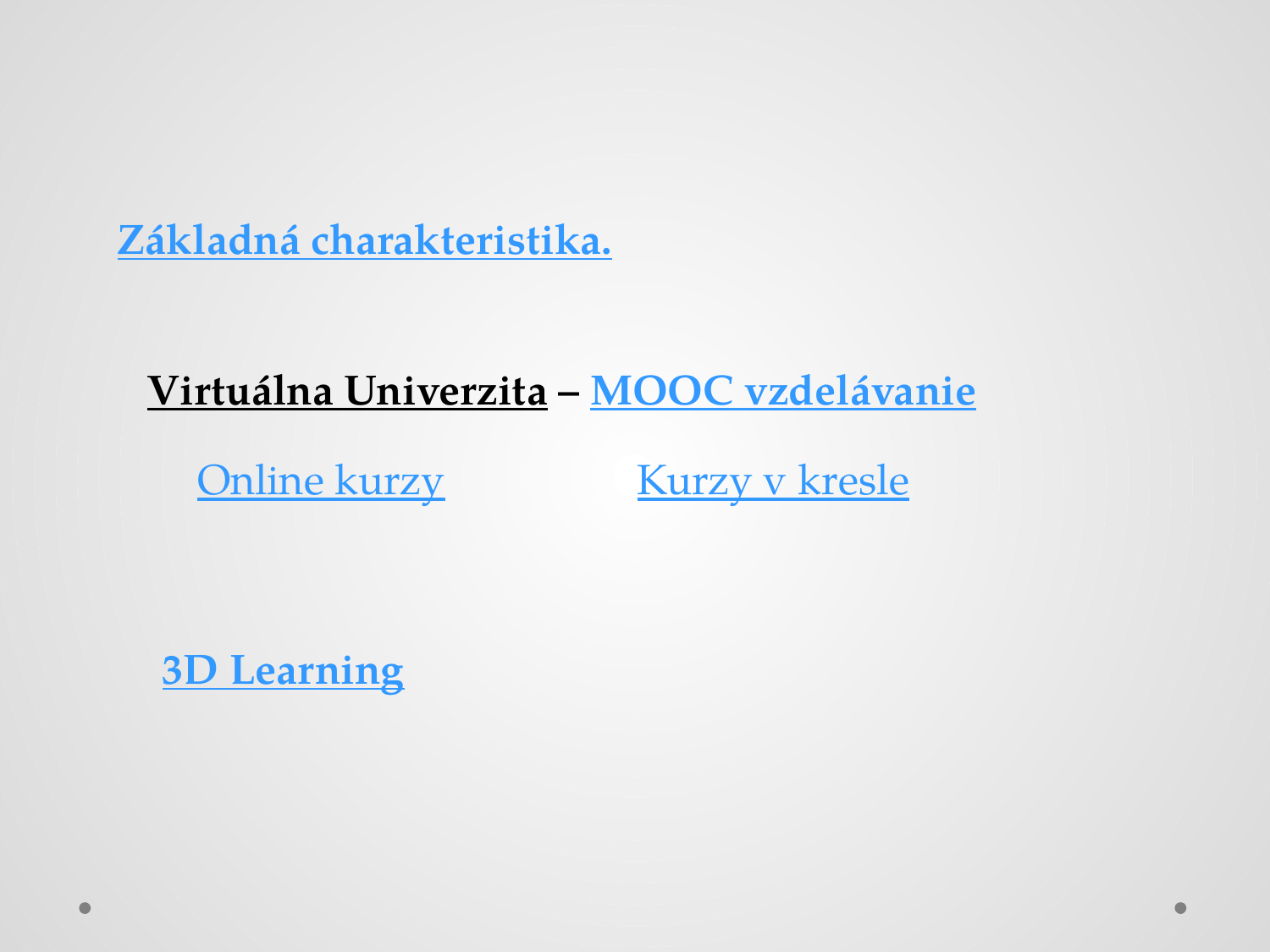

# Virtuálna realita
Základná charakteristika.
Virtuálna Univerzita – MOOC vzdelávanie
Online kurzy
Kurzy v kresle
3D Learning